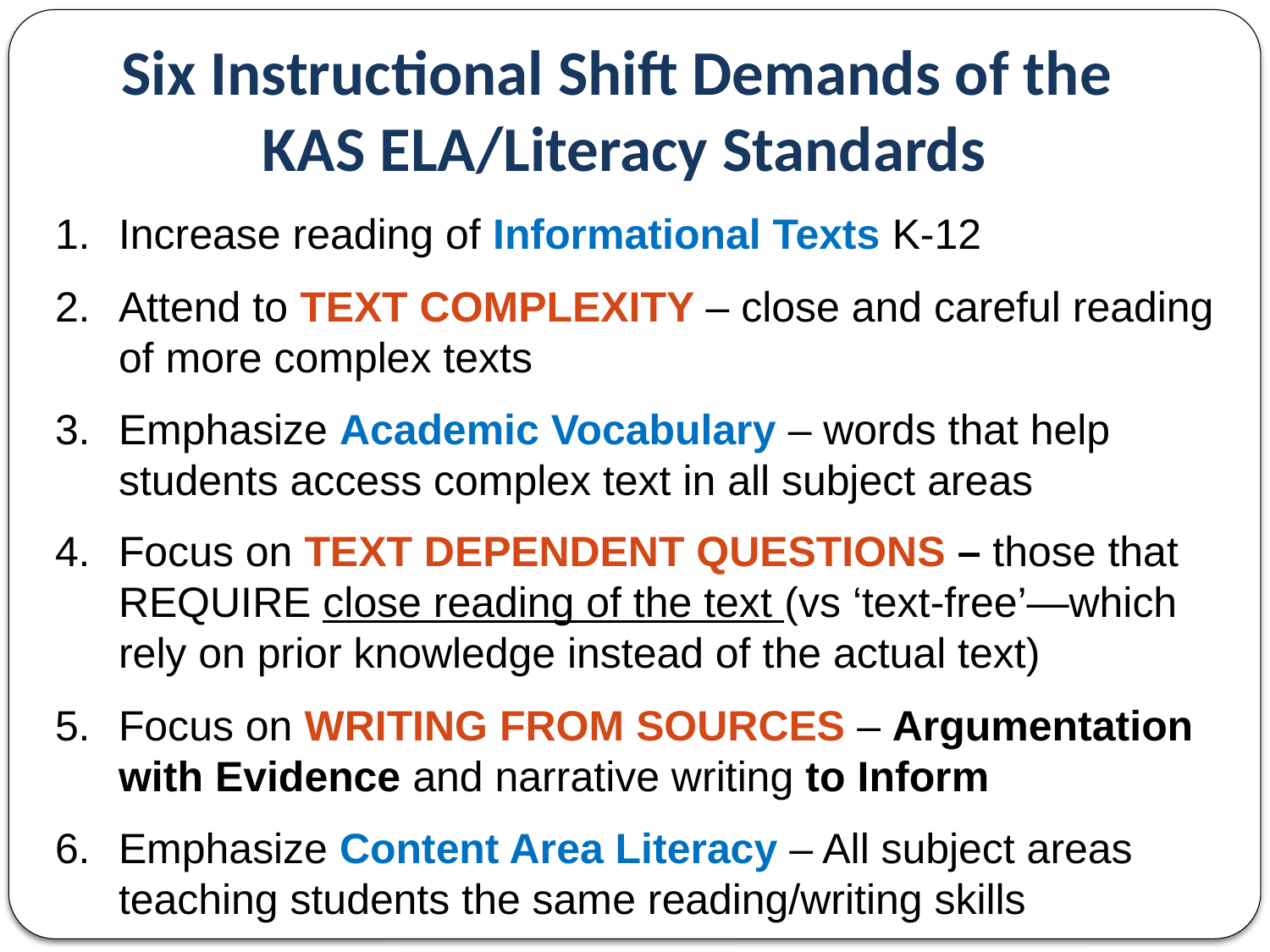

# Six Instructional Shift Demands of the KAS ELA/Literacy Standards
Increase reading of Informational Texts K-12
Attend to TEXT COMPLEXITY – close and careful reading of more complex texts
Emphasize Academic Vocabulary – words that help students access complex text in all subject areas
Focus on TEXT DEPENDENT QUESTIONS – those that REQUIRE close reading of the text (vs ‘text-free’—which rely on prior knowledge instead of the actual text)
Focus on WRITING FROM SOURCES – Argumentation with Evidence and narrative writing to Inform
Emphasize Content Area Literacy – All subject areas teaching students the same reading/writing skills